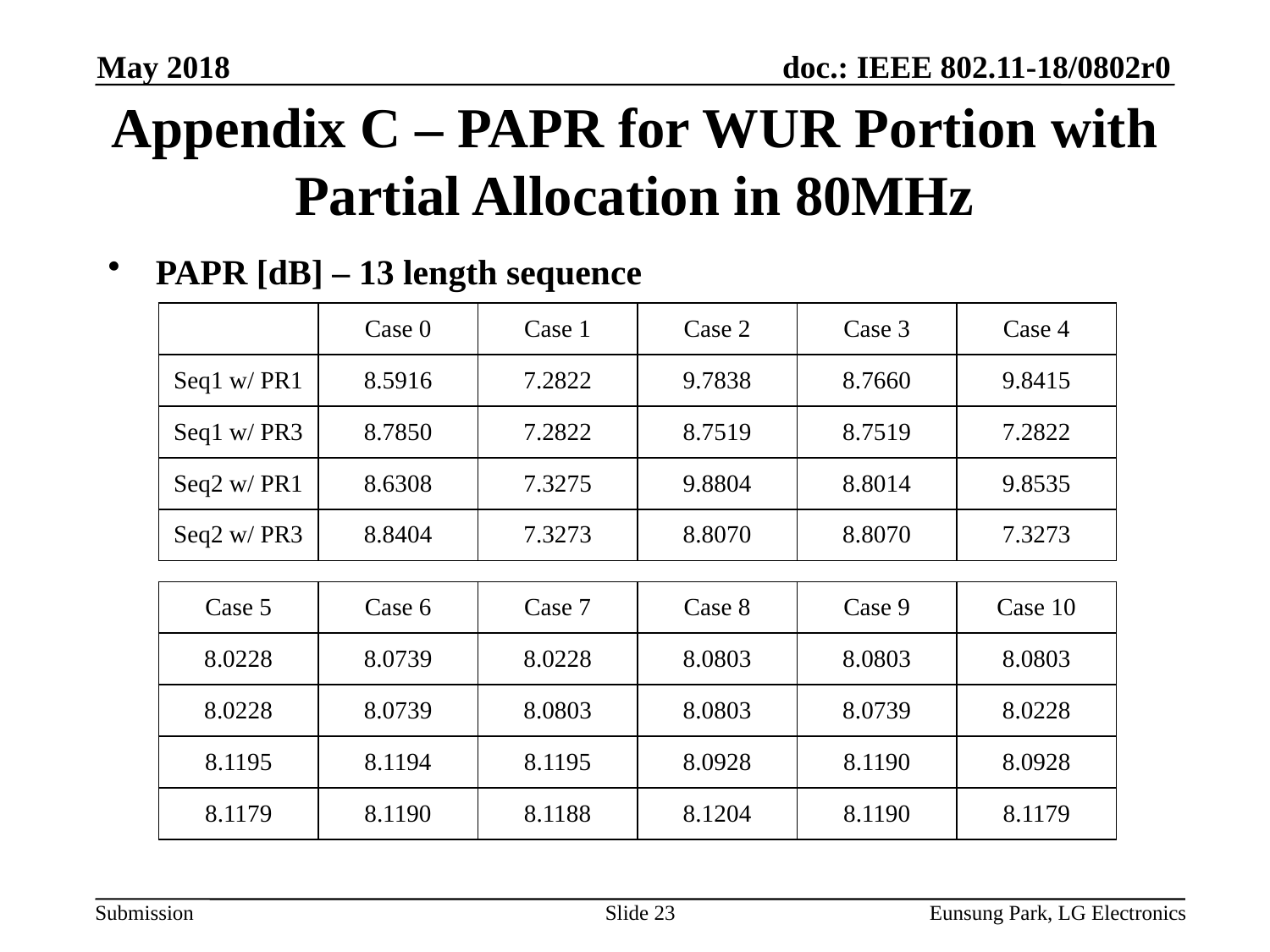

May 2018
# Appendix C – PAPR for WUR Portion with Partial Allocation in 80MHz
PAPR [dB] – 13 length sequence

|  | Case 0 | Case 1 | Case 2 | Case 3 | Case 4 |
| --- | --- | --- | --- | --- | --- |
| Seq1 w/ PR1 | 8.5916 | 7.2822 | 9.7838 | 8.7660 | 9.8415 |
| Seq1 w/ PR3 | 8.7850 | 7.2822 | 8.7519 | 8.7519 | 7.2822 |
| Seq2 w/ PR1 | 8.6308 | 7.3275 | 9.8804 | 8.8014 | 9.8535 |
| Seq2 w/ PR3 | 8.8404 | 7.3273 | 8.8070 | 8.8070 | 7.3273 |
| Case 5 | Case 6 | Case 7 | Case 8 | Case 9 | Case 10 |
| --- | --- | --- | --- | --- | --- |
| 8.0228 | 8.0739 | 8.0228 | 8.0803 | 8.0803 | 8.0803 |
| 8.0228 | 8.0739 | 8.0803 | 8.0803 | 8.0739 | 8.0228 |
| 8.1195 | 8.1194 | 8.1195 | 8.0928 | 8.1190 | 8.0928 |
| 8.1179 | 8.1190 | 8.1188 | 8.1204 | 8.1190 | 8.1179 |
Slide 23
Eunsung Park, LG Electronics